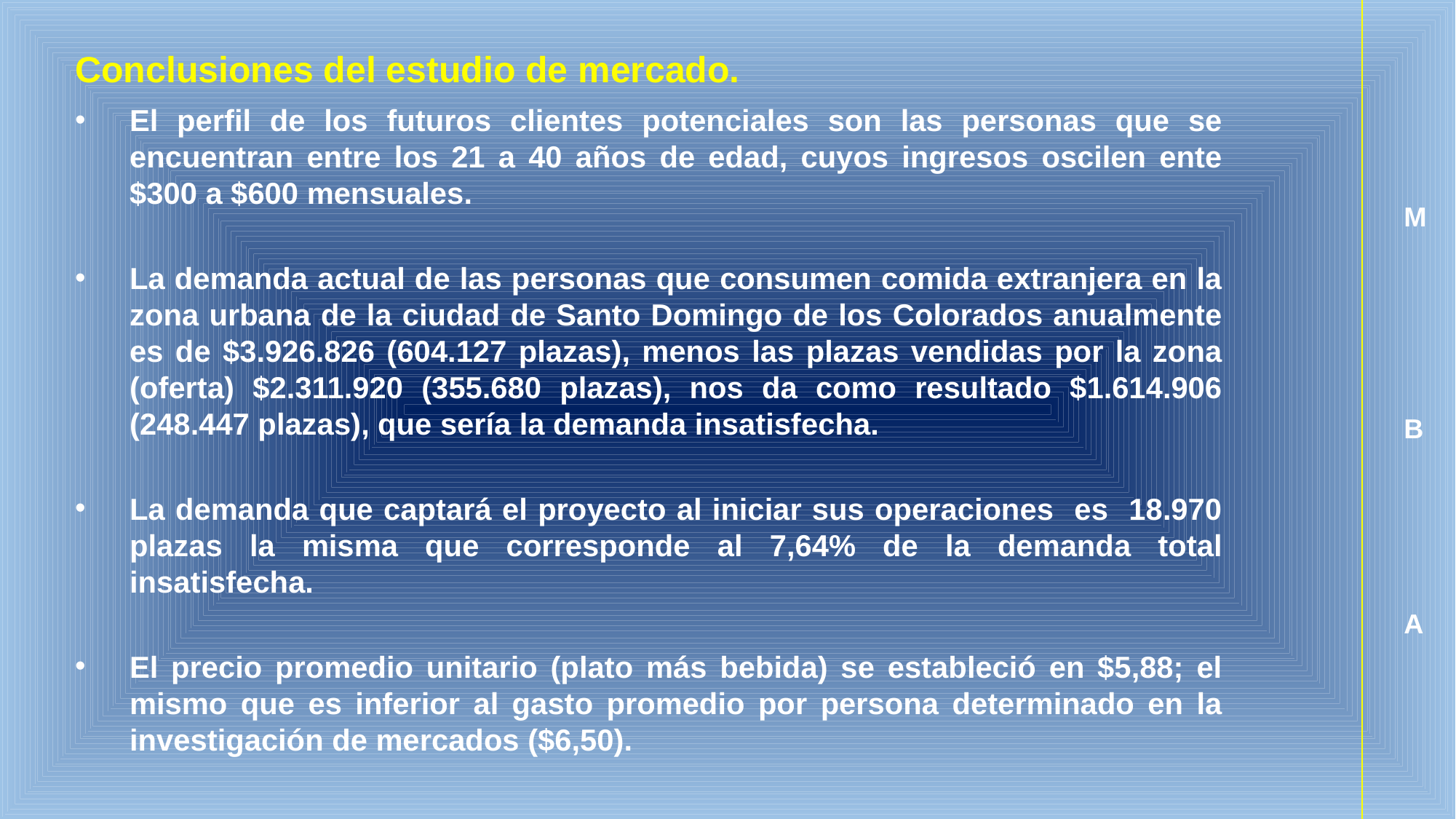

# Conclusiones del estudio de mercado.
El perfil de los futuros clientes potenciales son las personas que se encuentran entre los 21 a 40 años de edad, cuyos ingresos oscilen ente $300 a $600 mensuales.

La demanda actual de las personas que consumen comida extranjera en la zona urbana de la ciudad de Santo Domingo de los Colorados anualmente es de $3.926.826 (604.127 plazas), menos las plazas vendidas por la zona (oferta) $2.311.920 (355.680 plazas), nos da como resultado $1.614.906 (248.447 plazas), que sería la demanda insatisfecha.

La demanda que captará el proyecto al iniciar sus operaciones  es  18.970 plazas la misma que corresponde al 7,64% de la demanda total insatisfecha.

El precio promedio unitario (plato más bebida) se estableció en $5,88; el mismo que es inferior al gasto promedio por persona determinado en la investigación de mercados ($6,50).

M
B
A